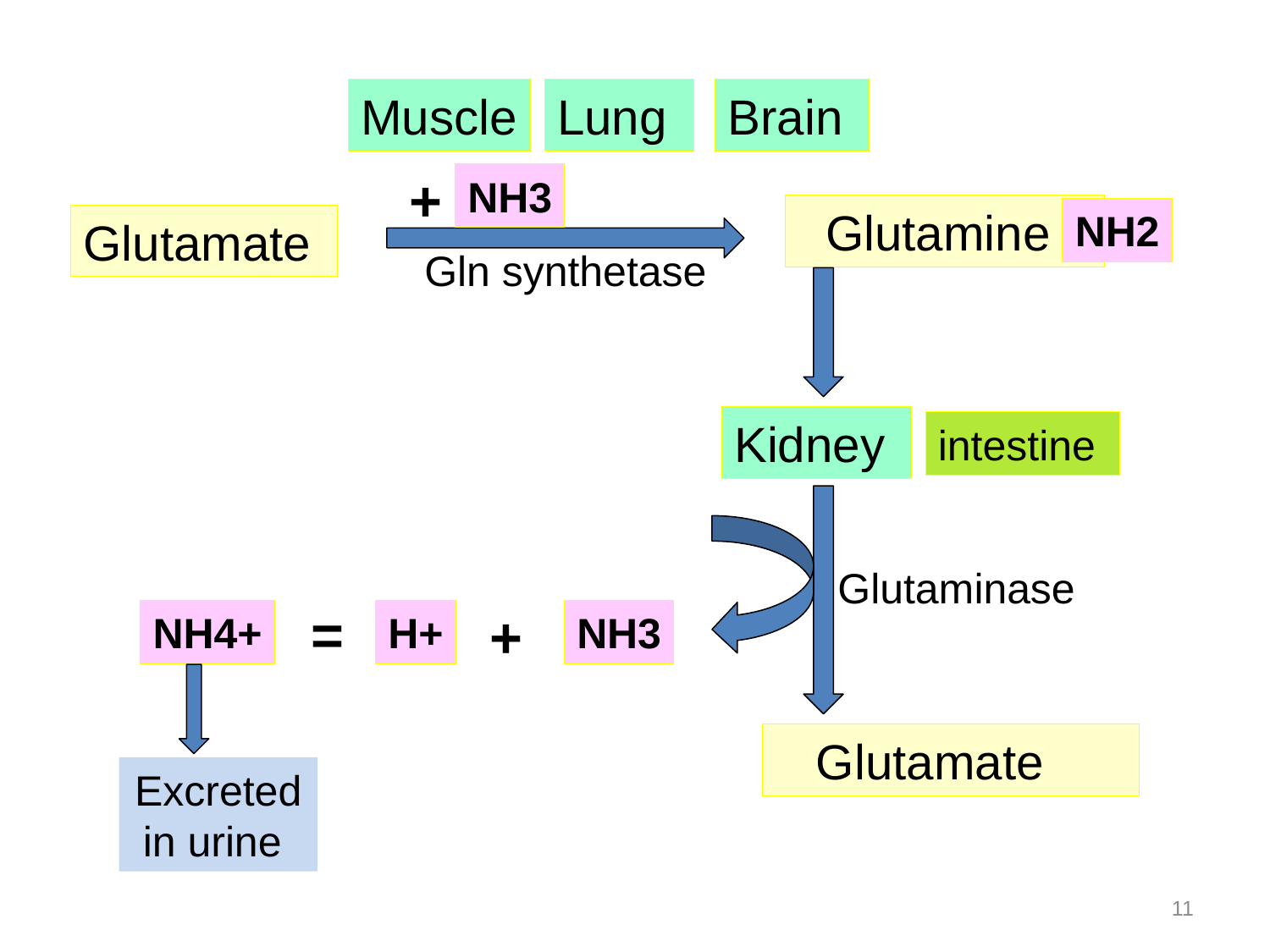

Muscle
Lung
Brain
+
NH3
  Glutamine
NH2
Glutamate

Gln synthetase

Kidney
intestine

Glutaminase
=
+
NH4+
H+
NH3

   Glutamate
Excreted in urine
11